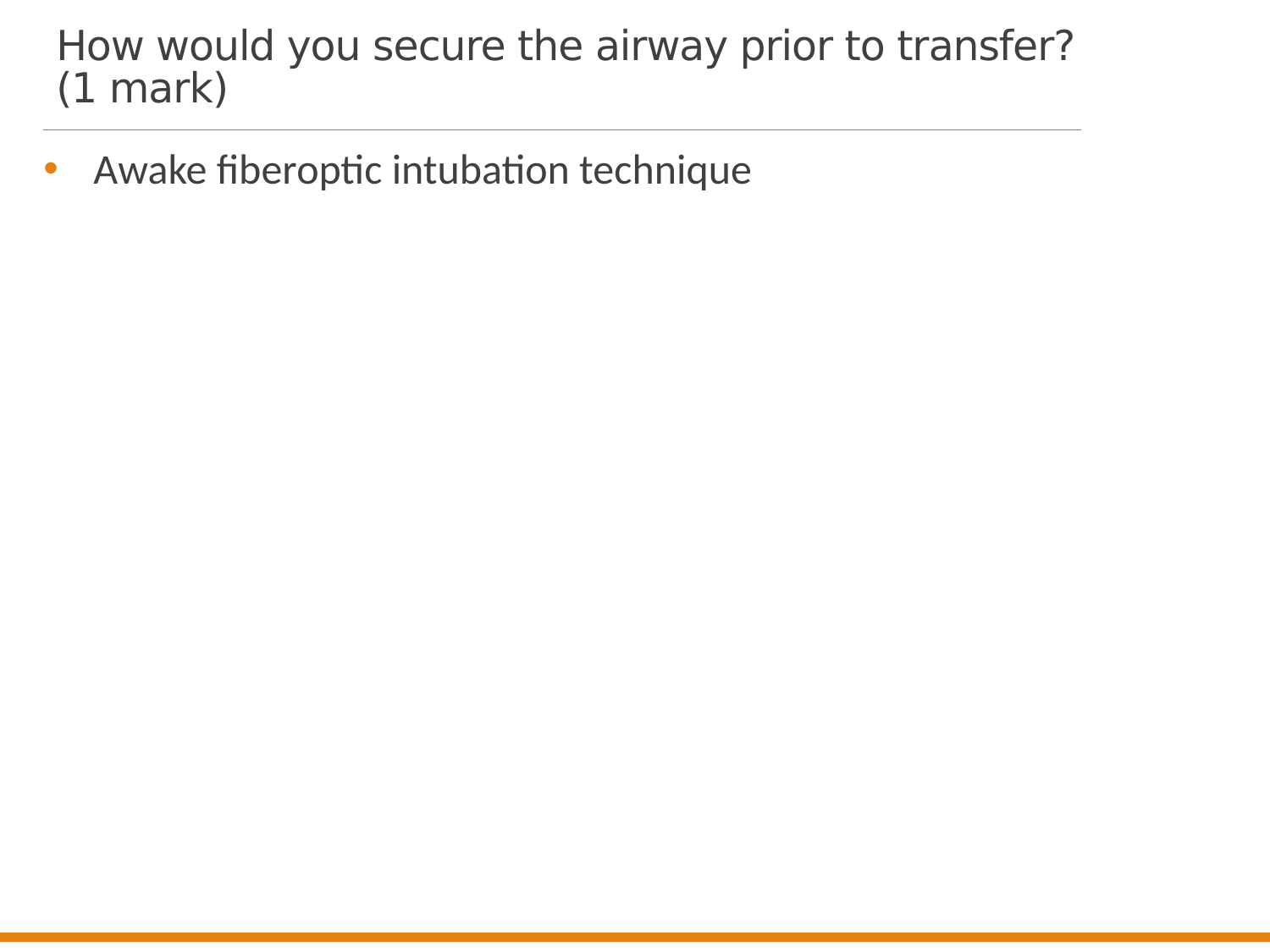

# How would you secure the airway prior to transfer? (1 mark)
Awake fiberoptic intubation technique